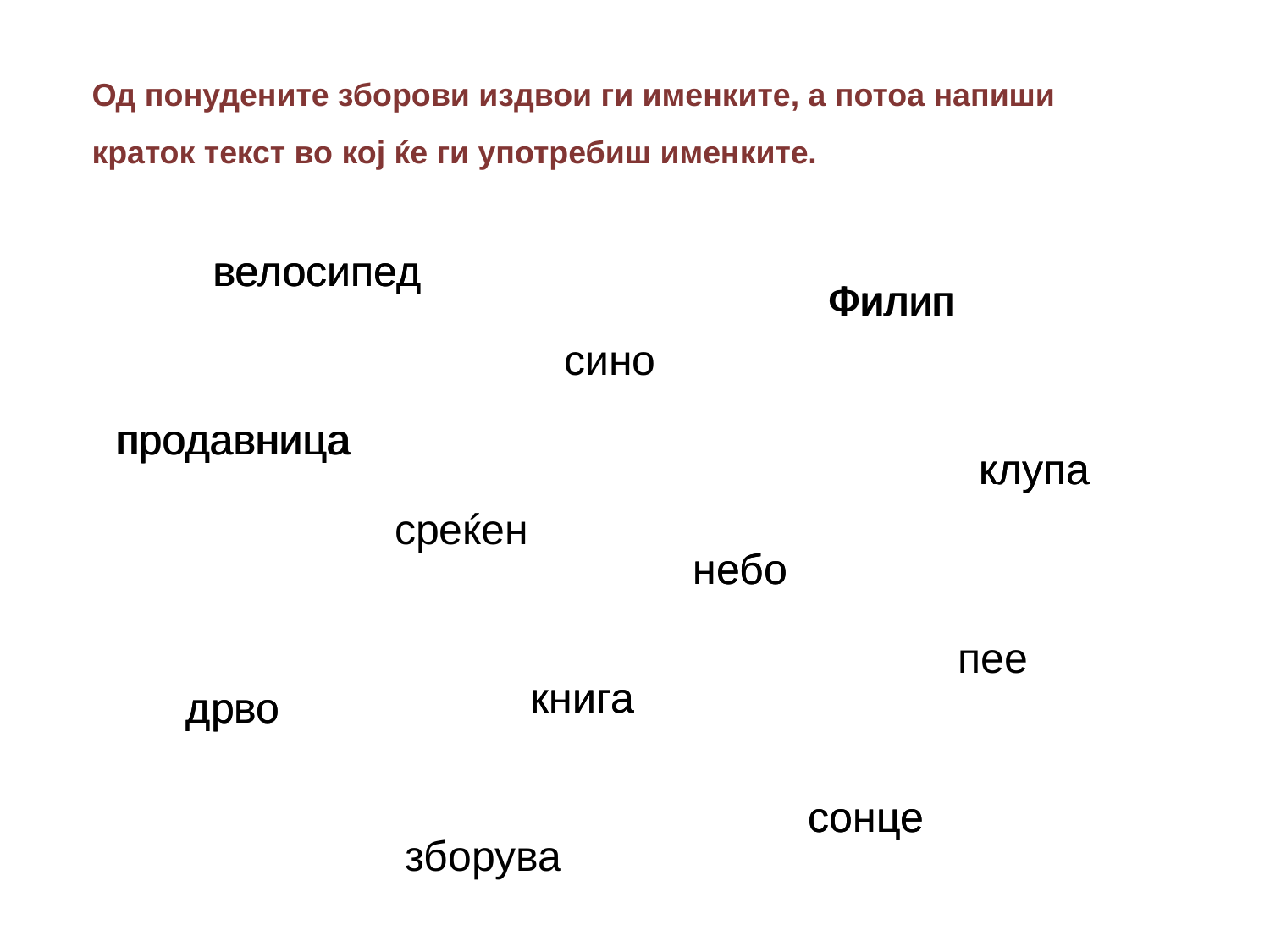

Од понудените зборови издвои ги именките, а потоа напиши краток текст во кој ќе ги употребиш именките.
велосипед
велосипед
Филип
Филип
сино
продавница
продавница
клупа
клупа
среќен
небо
небо
пее
книга
книга
дрво
дрво
сонце
сонце
зборува